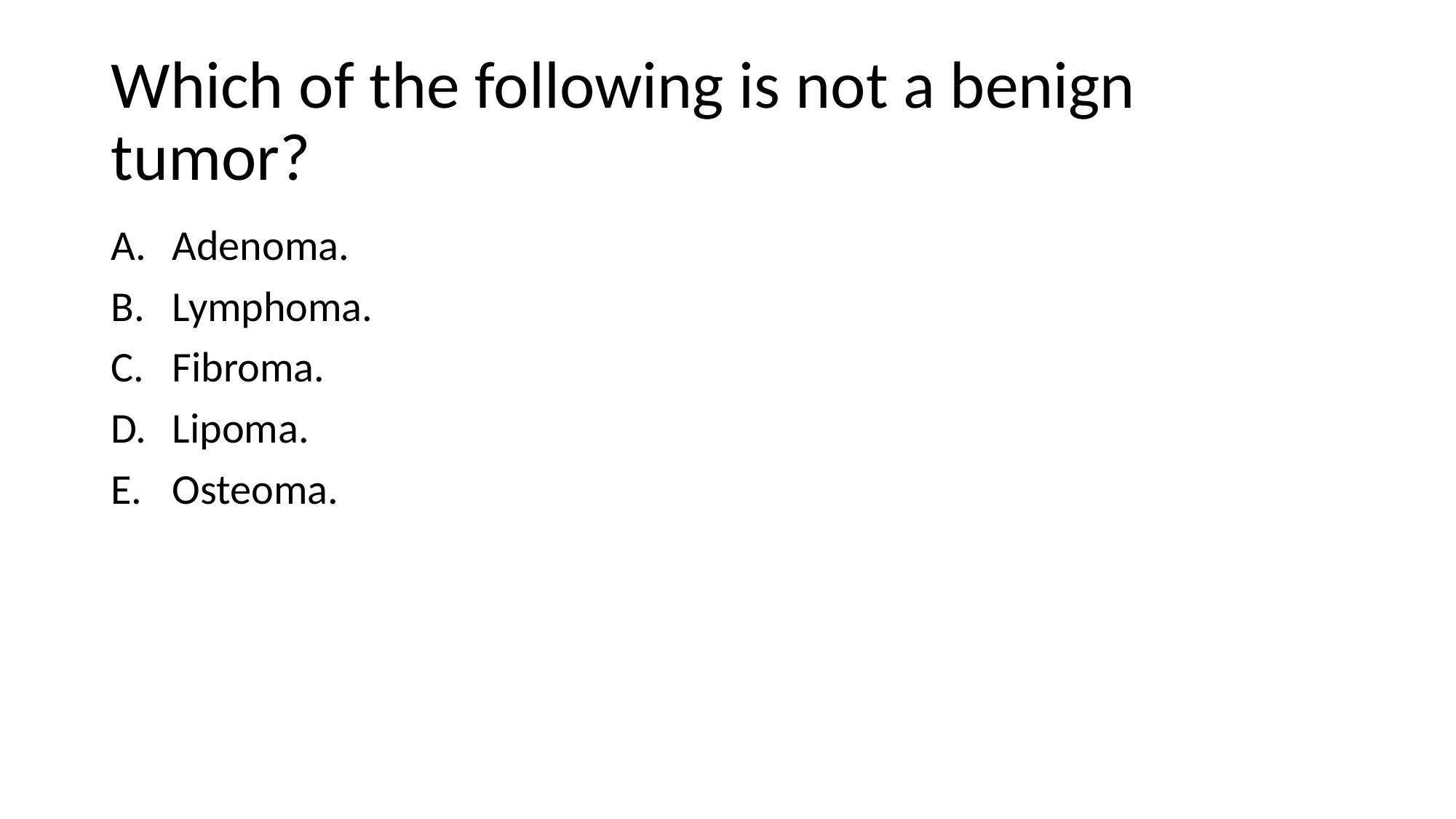

# Which of the following is not a benign tumor?
Adenoma.
Lymphoma.
Fibroma.
Lipoma.
Osteoma.